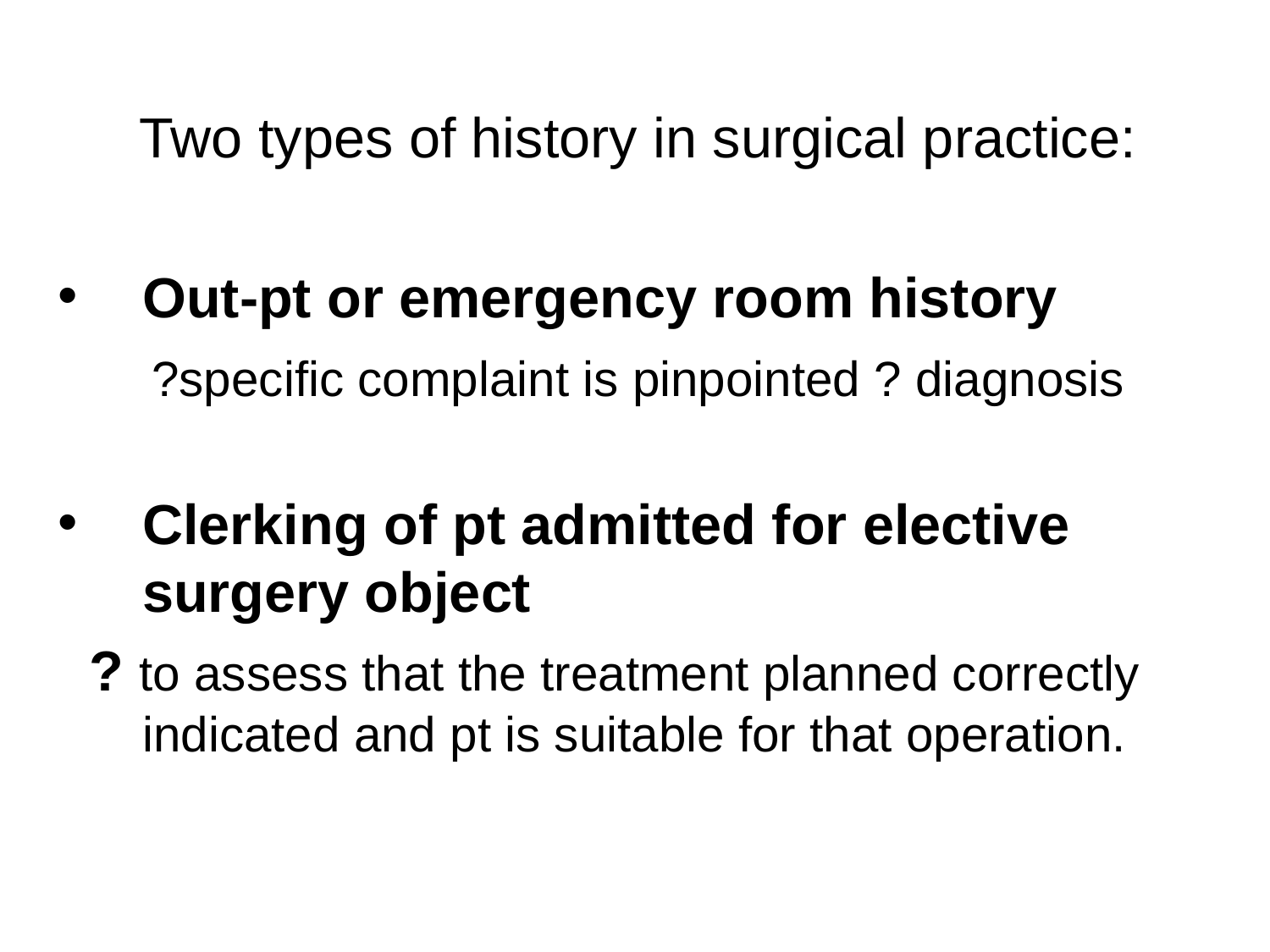

# Two types of history in surgical practice:

Out-pt or emergency room history
      ?specific complaint is pinpointed ? diagnosis

Clerking of pt admitted for elective surgery object
  ? to assess that the treatment planned correctly indicated and pt is suitable for that operation.